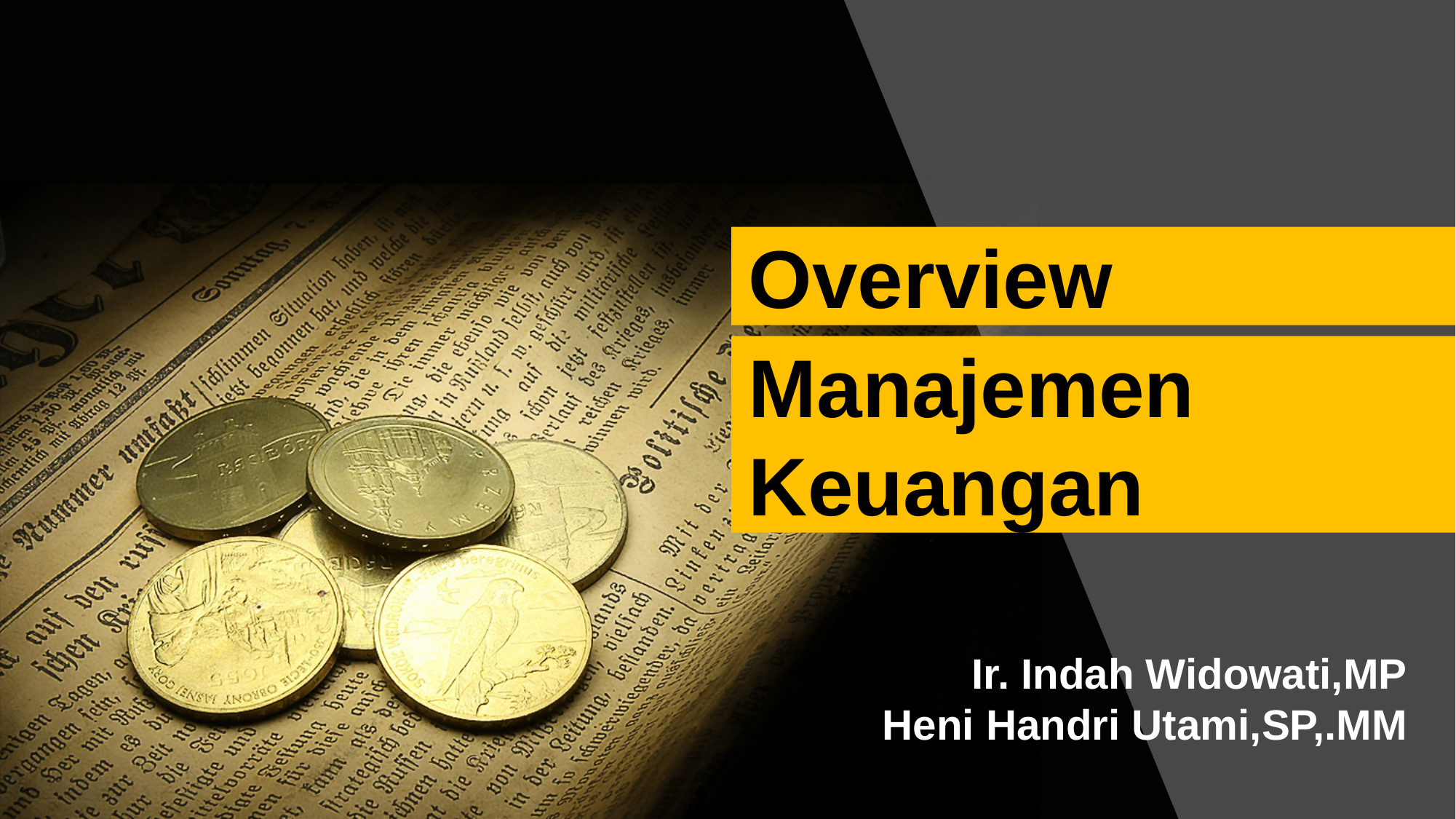

Overview
Manajemen Keuangan
Ir. Indah Widowati,MP
Heni Handri Utami,SP,.MM